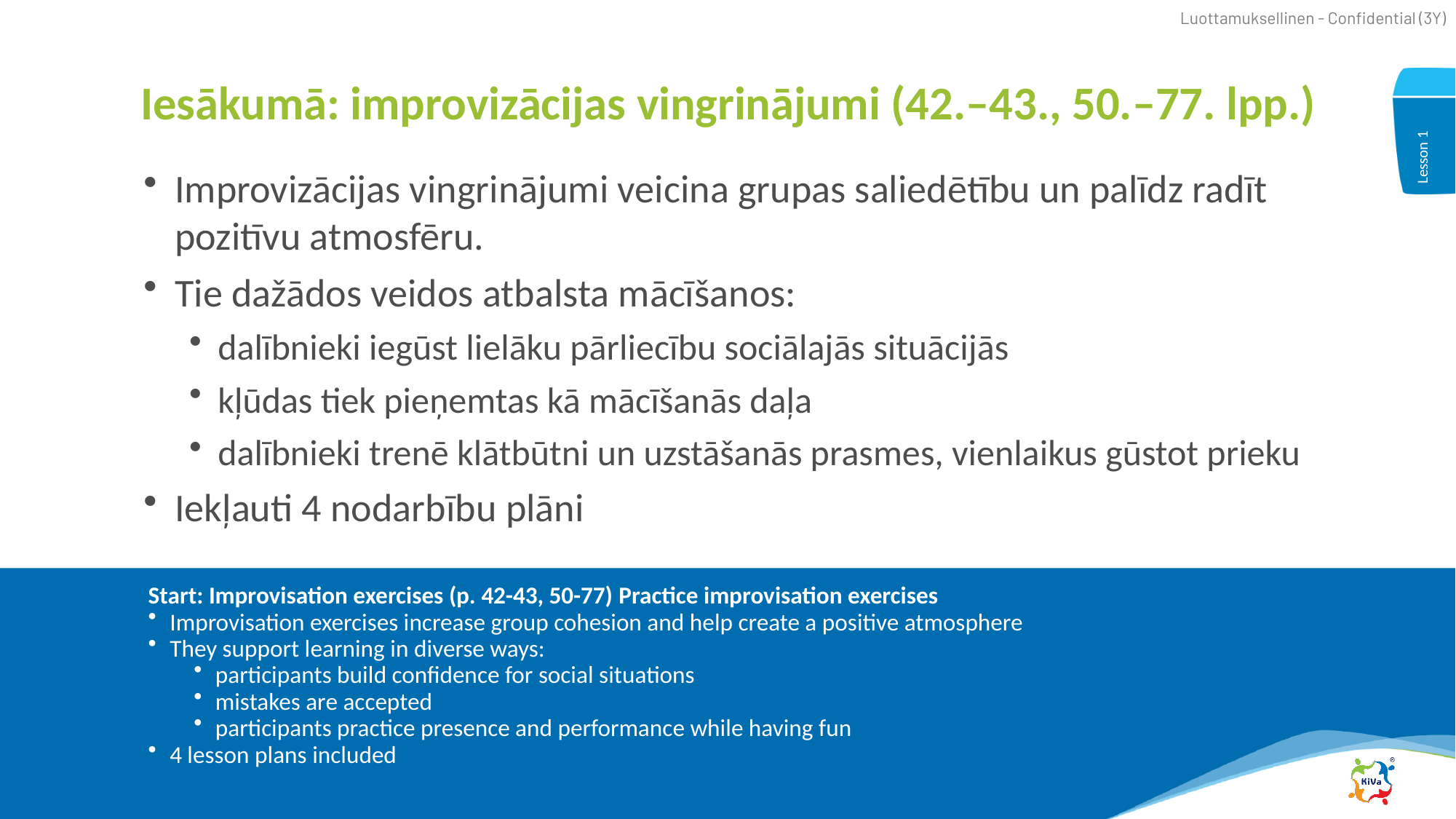

Iesākumā: improvizācijas vingrinājumi (42.–43., 50.–77. lpp.)
Improvizācijas vingrinājumi veicina grupas saliedētību un palīdz radīt pozitīvu atmosfēru.
Tie dažādos veidos atbalsta mācīšanos:
dalībnieki iegūst lielāku pārliecību sociālajās situācijās
kļūdas tiek pieņemtas kā mācīšanās daļa
dalībnieki trenē klātbūtni un uzstāšanās prasmes, vienlaikus gūstot prieku
Iekļauti 4 nodarbību plāni
Start: Improvisation exercises (p. 42-43, 50-77) Practice improvisation exercises
Improvisation exercises increase group cohesion and help create a positive atmosphere
They support learning in diverse ways:
participants build confidence for social situations
mistakes are accepted
participants practice presence and performance while having fun
4 lesson plans included